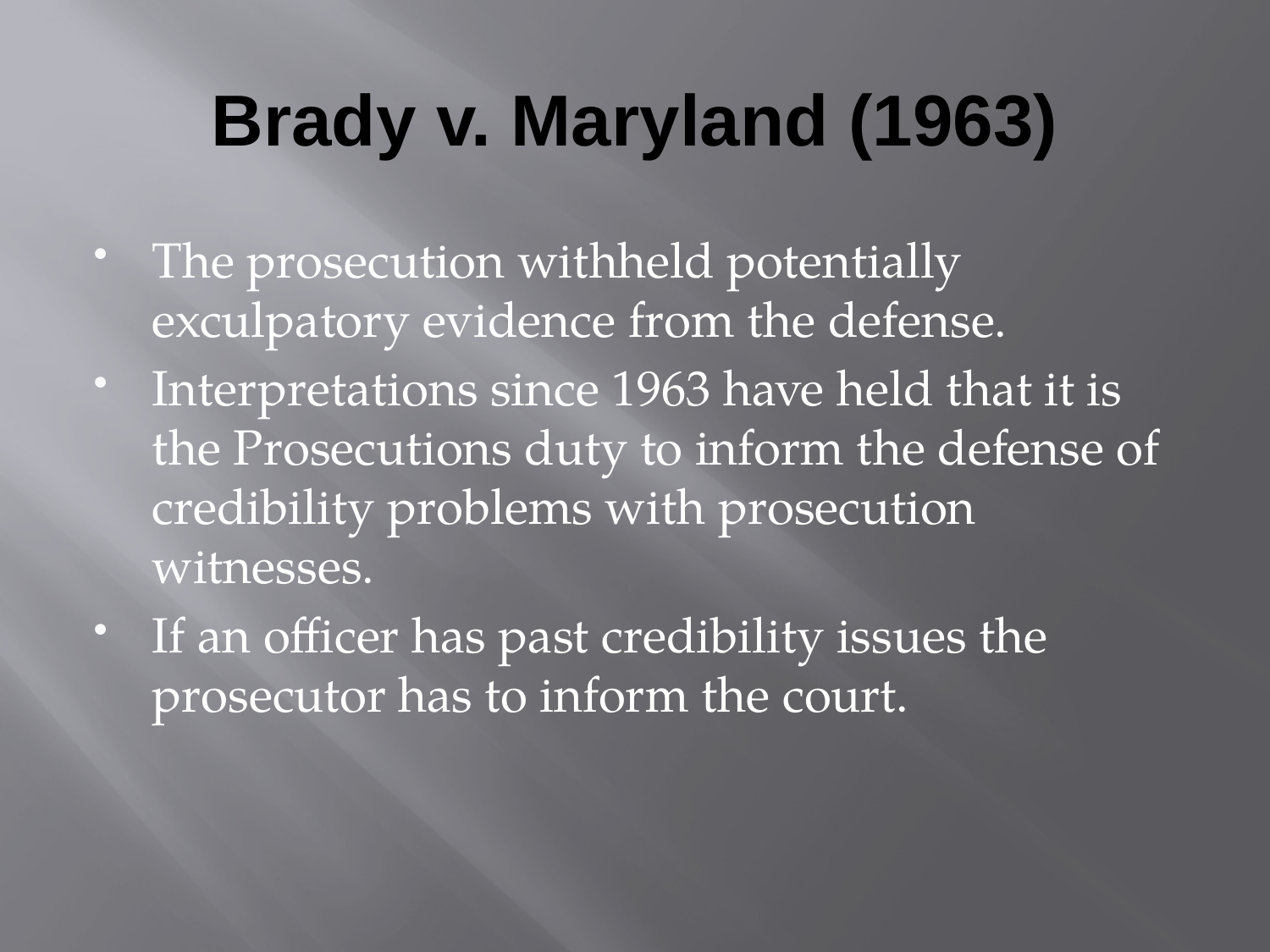

# Brady v. Maryland (1963)
The prosecution withheld potentially exculpatory evidence from the defense.
Interpretations since 1963 have held that it is the Prosecutions duty to inform the defense of credibility problems with prosecution witnesses.
If an officer has past credibility issues the prosecutor has to inform the court.